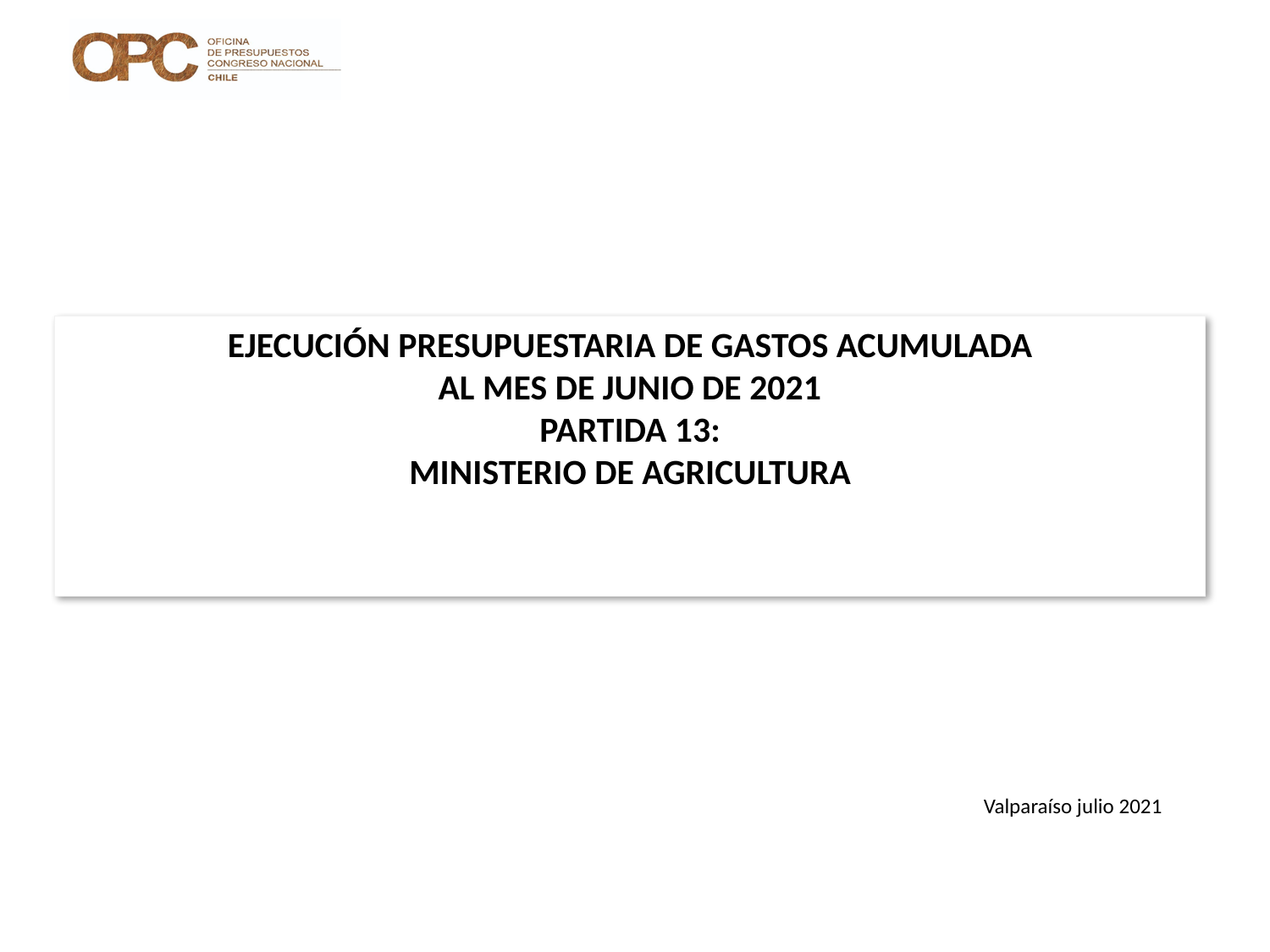

# EJECUCIÓN PRESUPUESTARIA DE GASTOS ACUMULADA AL MES DE JUNIO DE 2021 PARTIDA 13: MINISTERIO DE AGRICULTURA
Valparaíso julio 2021